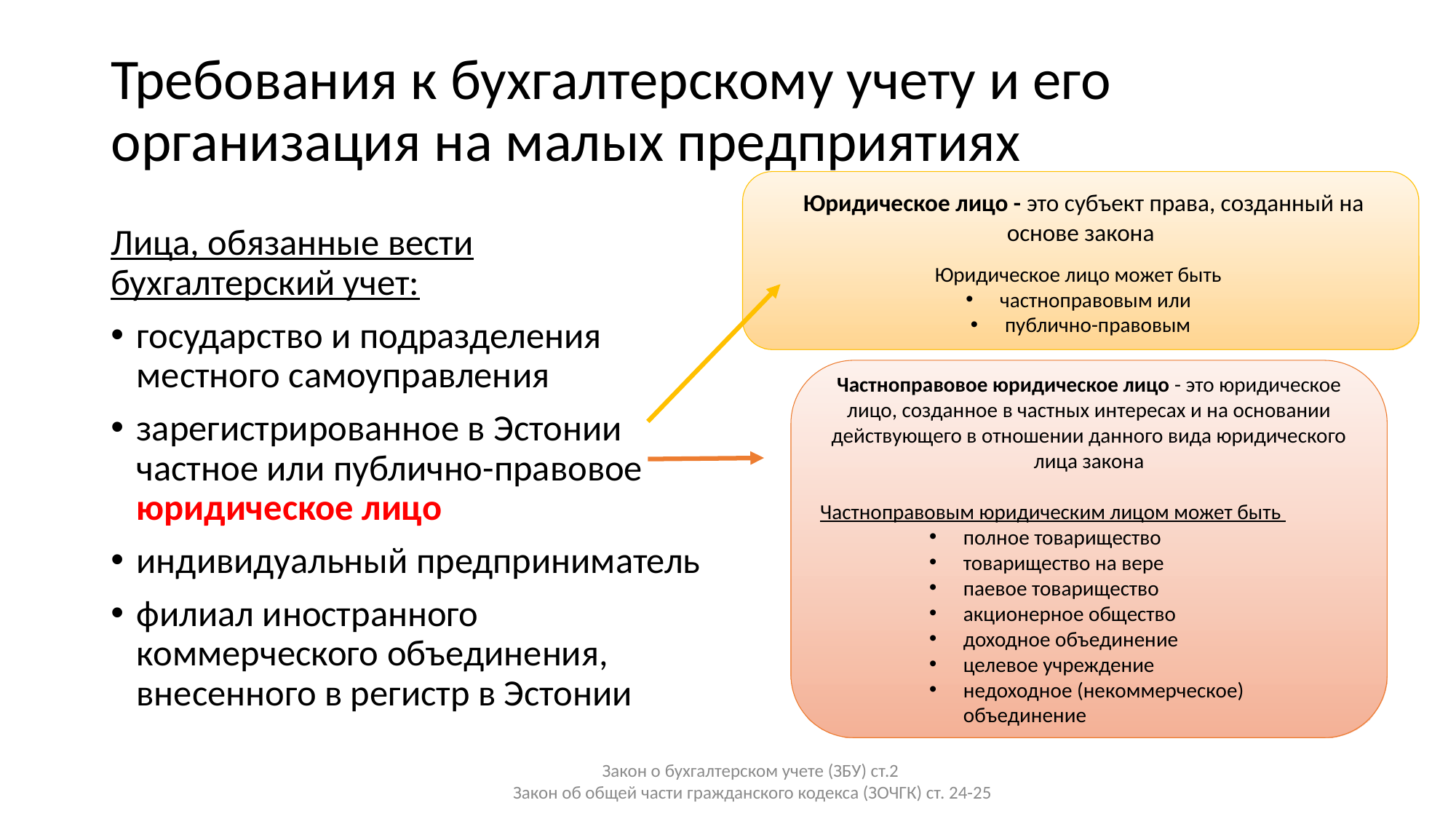

# Требования к бухгалтерскому учету и его организация на малых предприятиях
 Юридическое лицо - это субъект права, созданный на основе закона

Юридическое лицо может быть
частноправовым или
публично-правовым
Лица, обязанные вести бухгалтерский учет:
государство и подразделения местного самоуправления
зарегистрированное в Эстонии частное или публично-правовое юридическое лицо
индивидуальный предприниматель
филиал иностранного коммерческого объединения, внесенного в регистр в Эстонии

Частноправовое юридическое лицо - это юридическое лицо, созданное в частных интересах и на основании действующего в отношении данного вида юридического лица закона

Частноправовым юридическим лицом может быть
полное товарищество
товарищество на вере
паевое товарищество
акционерное общество
доходное объединение
целевое учреждение
недоходное (некоммерческое) объединение
Закон о бухгалтерском учете (ЗБУ) ст.2
Закон об общей части гражданского кодекса (ЗОЧГК) ст. 24-25